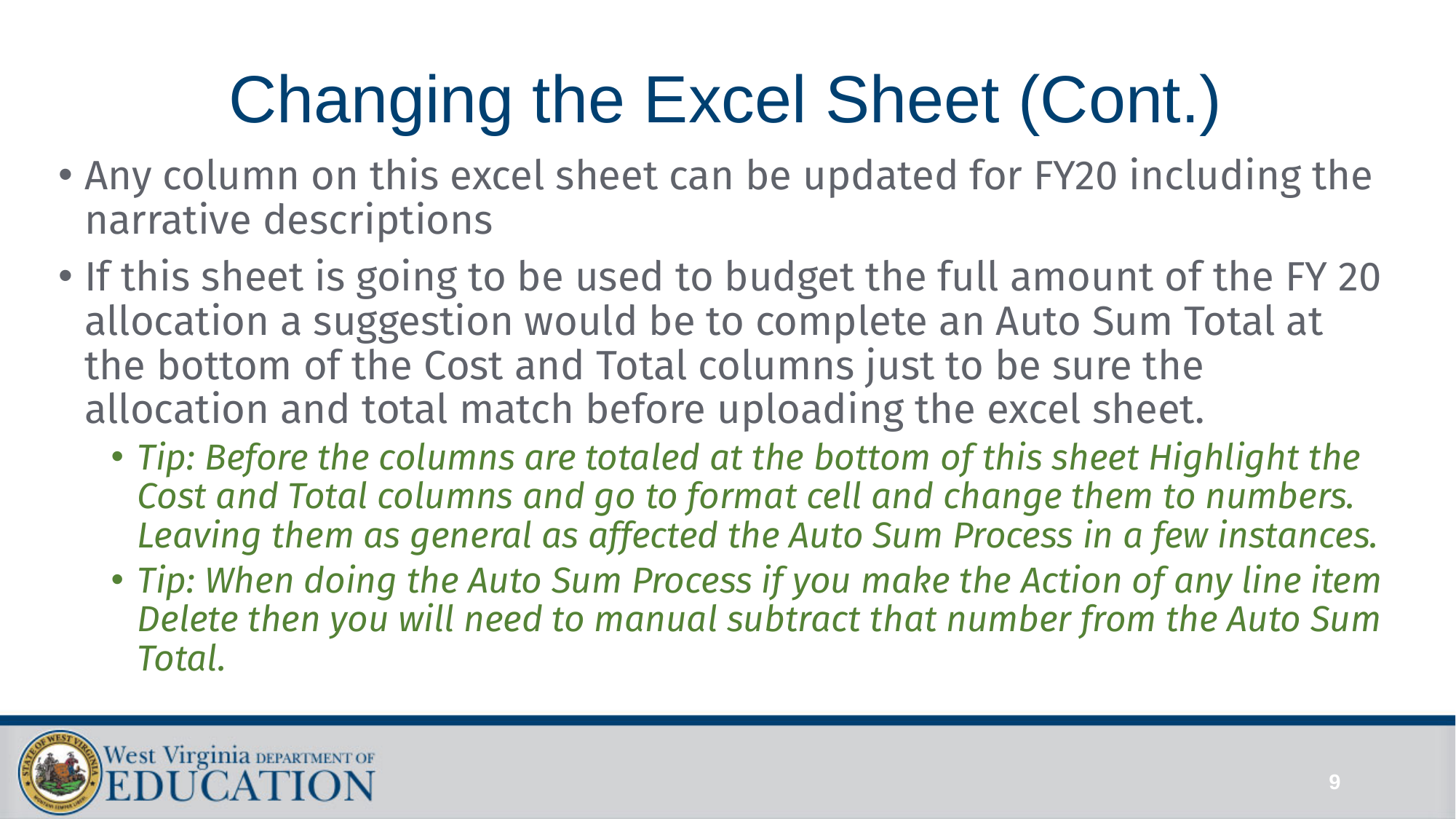

# Changing the Excel Sheet (Cont.)
Any column on this excel sheet can be updated for FY20 including the narrative descriptions
If this sheet is going to be used to budget the full amount of the FY 20 allocation a suggestion would be to complete an Auto Sum Total at the bottom of the Cost and Total columns just to be sure the allocation and total match before uploading the excel sheet.
Tip: Before the columns are totaled at the bottom of this sheet Highlight the Cost and Total columns and go to format cell and change them to numbers.  Leaving them as general as affected the Auto Sum Process in a few instances.
Tip: When doing the Auto Sum Process if you make the Action of any line item Delete then you will need to manual subtract that number from the Auto Sum Total.

9